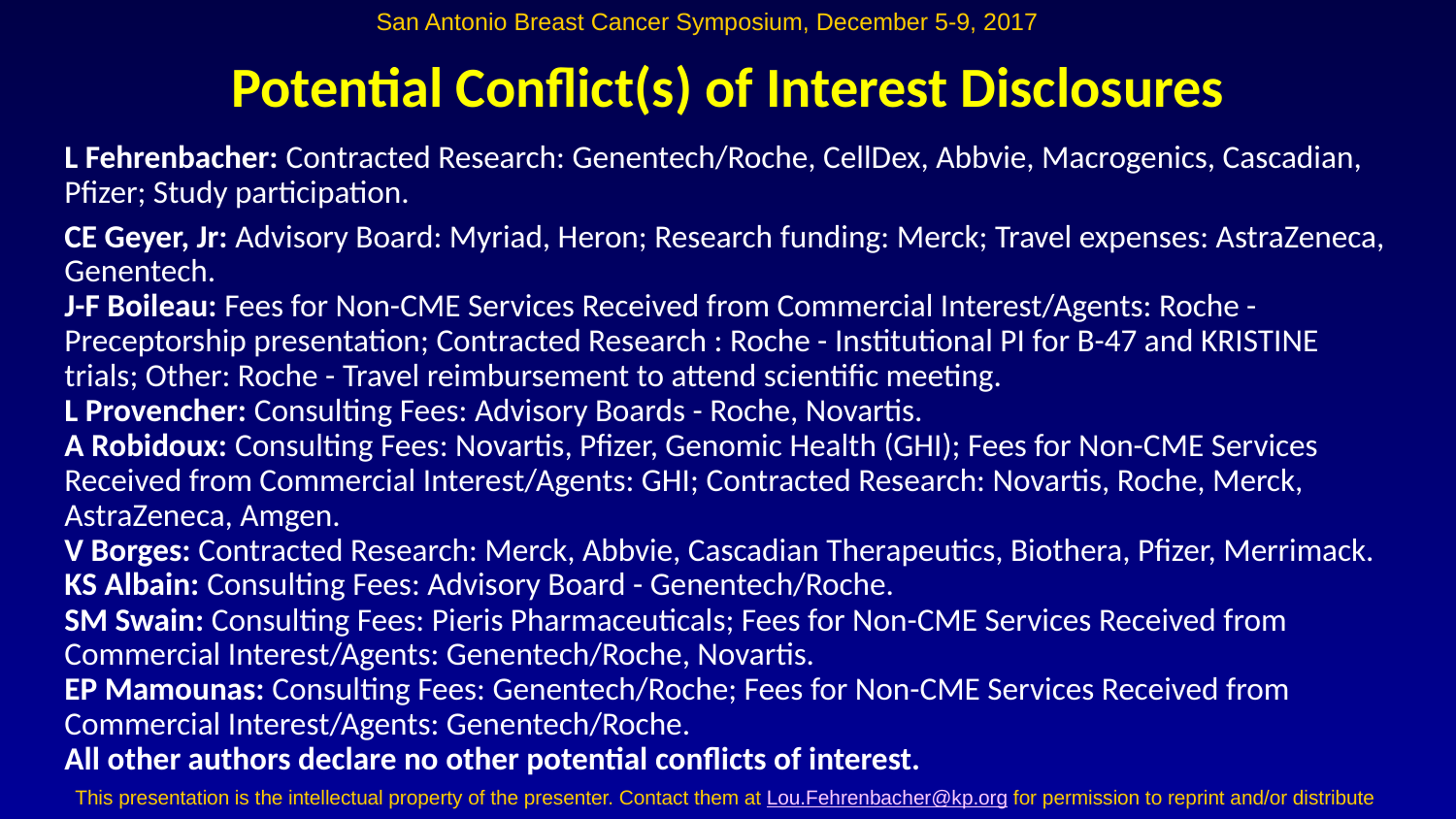

San Antonio Breast Cancer Symposium, December 5-9, 2017
# Potential Conflict(s) of Interest Disclosures
L Fehrenbacher: Contracted Research: Genentech/Roche, CellDex, Abbvie, Macrogenics, Cascadian, Pfizer; Study participation.
CE Geyer, Jr: Advisory Board: Myriad, Heron; Research funding: Merck; Travel expenses: AstraZeneca, Genentech.
J-F Boileau: Fees for Non-CME Services Received from Commercial Interest/Agents: Roche -   Preceptorship presentation; Contracted Research : Roche - Institutional PI for B-47 and KRISTINE trials; Other: Roche - Travel reimbursement to attend scientific meeting.
L Provencher: Consulting Fees: Advisory Boards - Roche, Novartis.
A Robidoux: Consulting Fees: Novartis, Pfizer, Genomic Health (GHI); Fees for Non-CME Services Received from Commercial Interest/Agents: GHI; Contracted Research: Novartis, Roche, Merck, AstraZeneca, Amgen.
V Borges: Contracted Research: Merck, Abbvie, Cascadian Therapeutics, Biothera, Pfizer, Merrimack.
KS Albain: Consulting Fees: Advisory Board - Genentech/Roche.
SM Swain: Consulting Fees: Pieris Pharmaceuticals; Fees for Non-CME Services Received from Commercial Interest/Agents: Genentech/Roche, Novartis.
EP Mamounas: Consulting Fees: Genentech/Roche; Fees for Non-CME Services Received from Commercial Interest/Agents: Genentech/Roche.
All other authors declare no other potential conflicts of interest.

This presentation is the intellectual property of the presenter. Contact them at Lou.Fehrenbacher@kp.org for permission to reprint and/or distribute